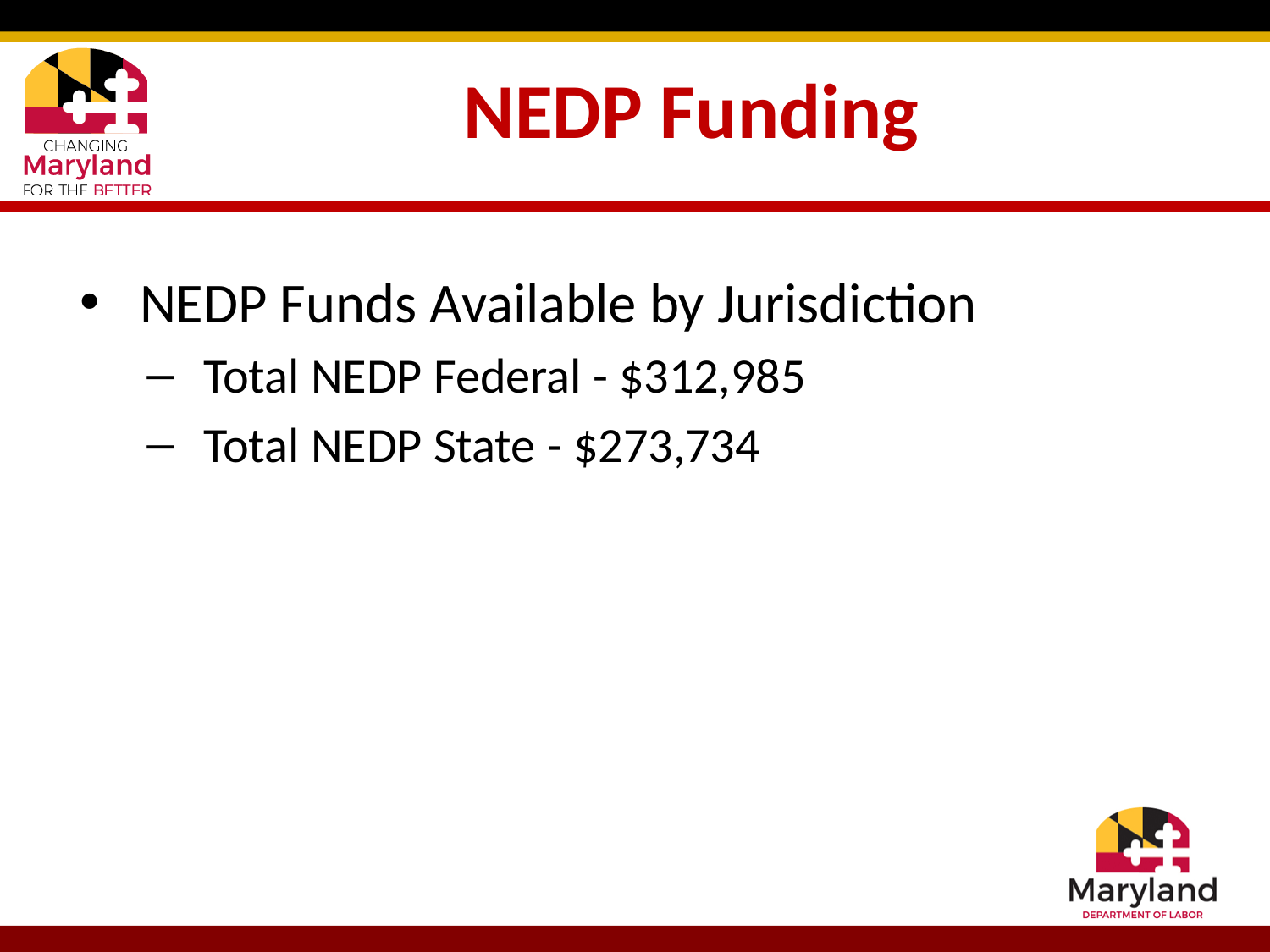

# NEDP Funding
NEDP Funds Available by Jurisdiction
Total NEDP Federal - $312,985
Total NEDP State - $273,734